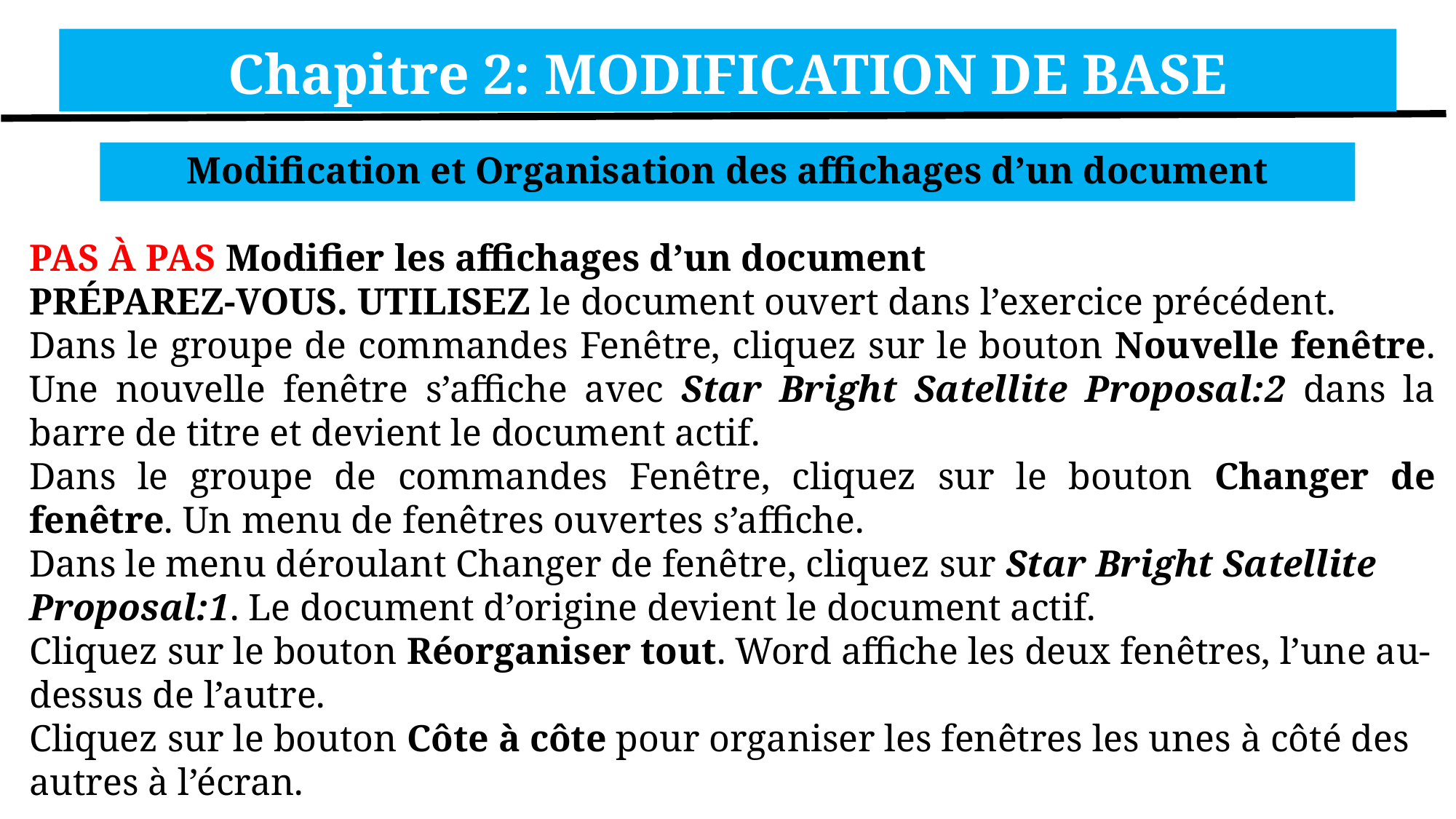

Chapitre 2: MODIFICATION DE BASE
Modification et Organisation des affichages d’un document
PAS À PAS Modifier les affichages d’un document
PRÉPAREZ-VOUS. UTILISEZ le document ouvert dans l’exercice précédent.
Dans le groupe de commandes Fenêtre, cliquez sur le bouton Nouvelle fenêtre. Une nouvelle fenêtre s’affiche avec Star Bright Satellite Proposal:2 dans la barre de titre et devient le document actif.
Dans le groupe de commandes Fenêtre, cliquez sur le bouton Changer de fenêtre. Un menu de fenêtres ouvertes s’affiche.
Dans le menu déroulant Changer de fenêtre, cliquez sur Star Bright Satellite Proposal:1. Le document d’origine devient le document actif.
Cliquez sur le bouton Réorganiser tout. Word affiche les deux fenêtres, l’une au-dessus de l’autre.
Cliquez sur le bouton Côte à côte pour organiser les fenêtres les unes à côté des autres à l’écran.